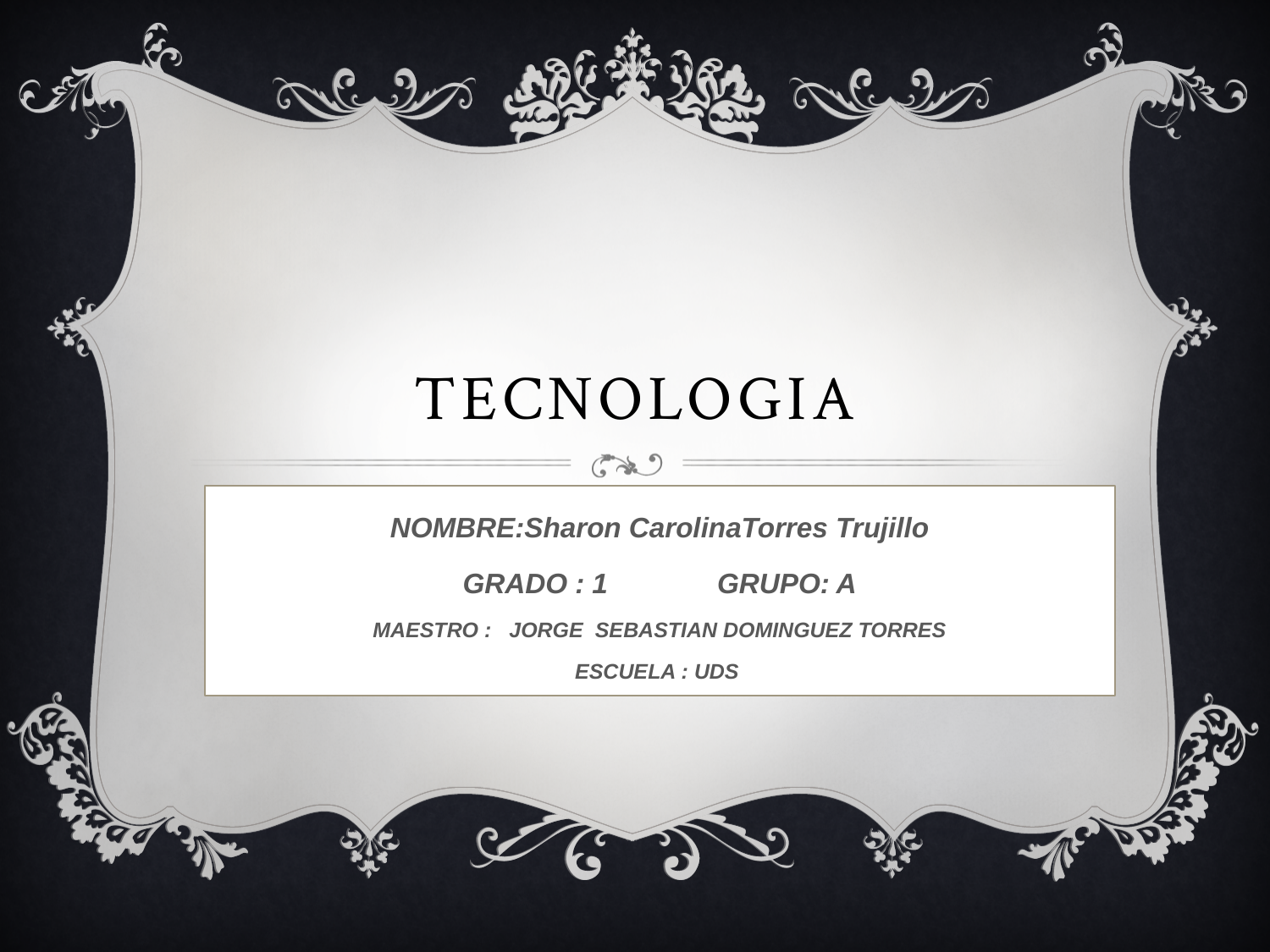

# TECNOLOGIA
NOMBRE:Sharon CarolinaTorres Trujillo
GRADO : 1              GRUPO: A
MAESTRO :   JORGE  SEBASTIAN DOMINGUEZ TORRES
ESCUELA : UDS